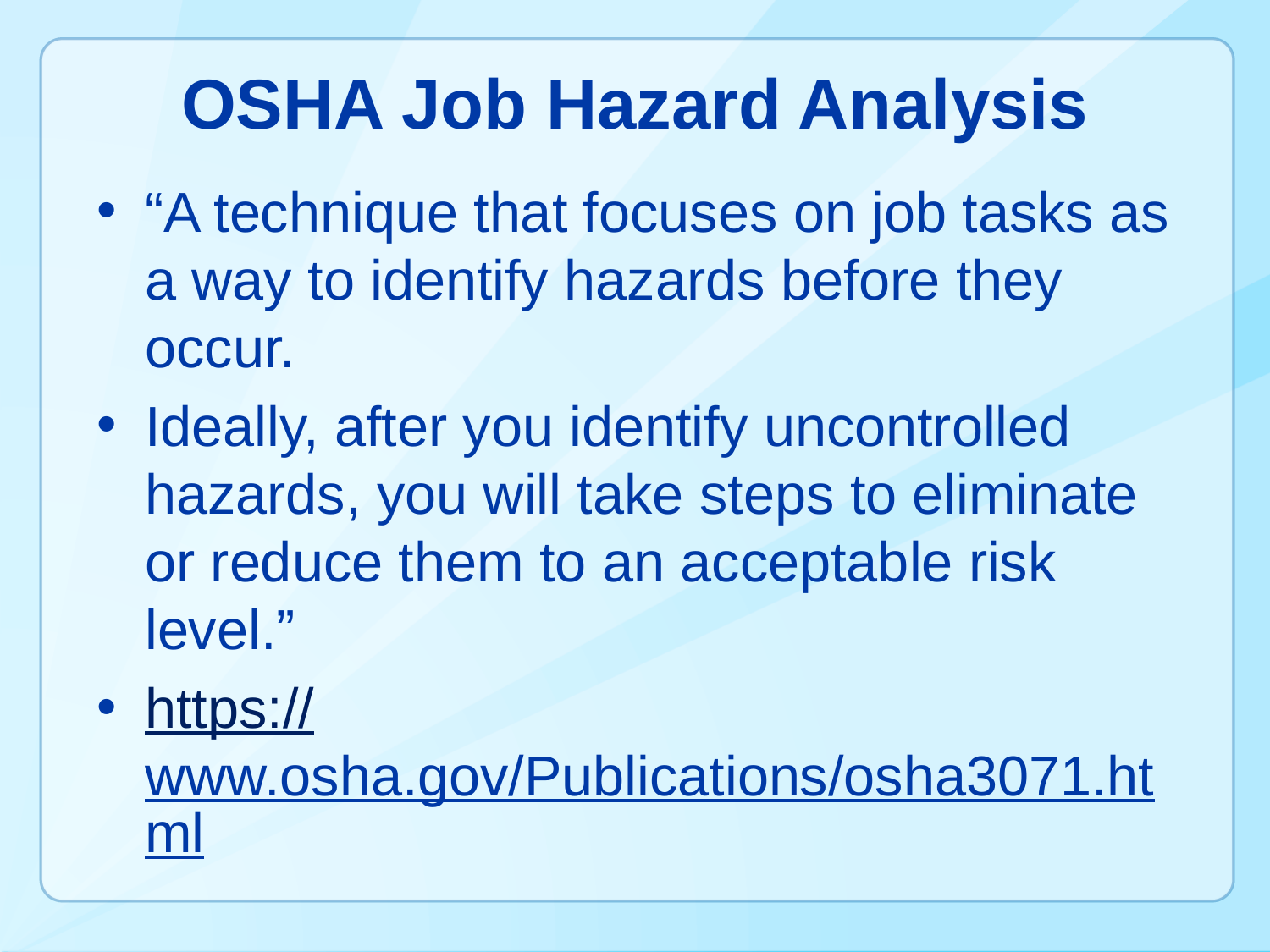

# OSHA Job Hazard Analysis
“A technique that focuses on job tasks as a way to identify hazards before they occur.
Ideally, after you identify uncontrolled hazards, you will take steps to eliminate or reduce them to an acceptable risk level.”
https://www.osha.gov/Publications/osha3071.html